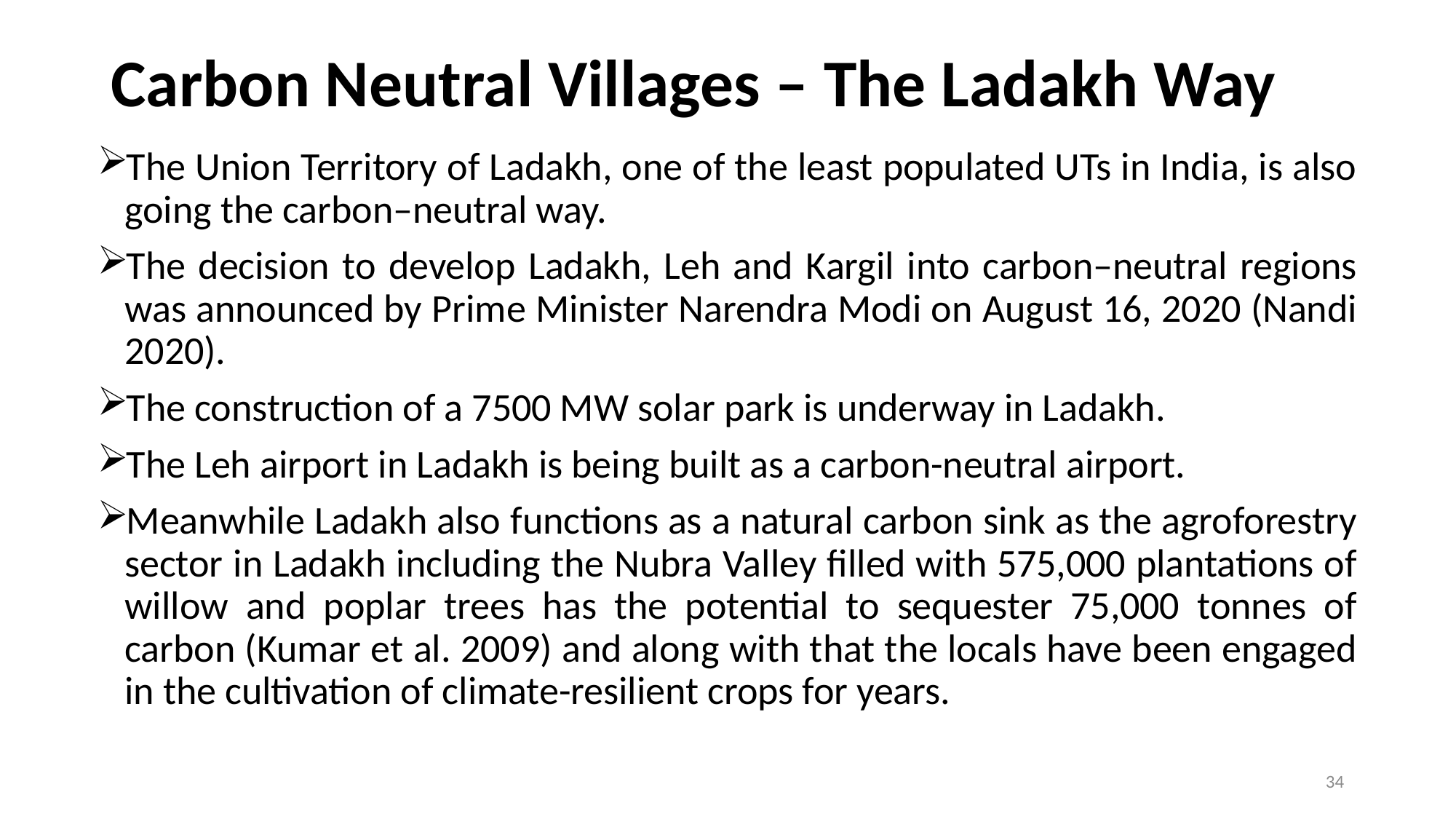

# Carbon Neutral Villages – The Ladakh Way
The Union Territory of Ladakh, one of the least populated UTs in India, is also going the carbon–neutral way.
The decision to develop Ladakh, Leh and Kargil into carbon–neutral regions was announced by Prime Minister Narendra Modi on August 16, 2020 (Nandi 2020).
The construction of a 7500 MW solar park is underway in Ladakh.
The Leh airport in Ladakh is being built as a carbon-neutral airport.
Meanwhile Ladakh also functions as a natural carbon sink as the agroforestry sector in Ladakh including the Nubra Valley filled with 575,000 plantations of willow and poplar trees has the potential to sequester 75,000 tonnes of carbon (Kumar et al. 2009) and along with that the locals have been engaged in the cultivation of climate-resilient crops for years.
34